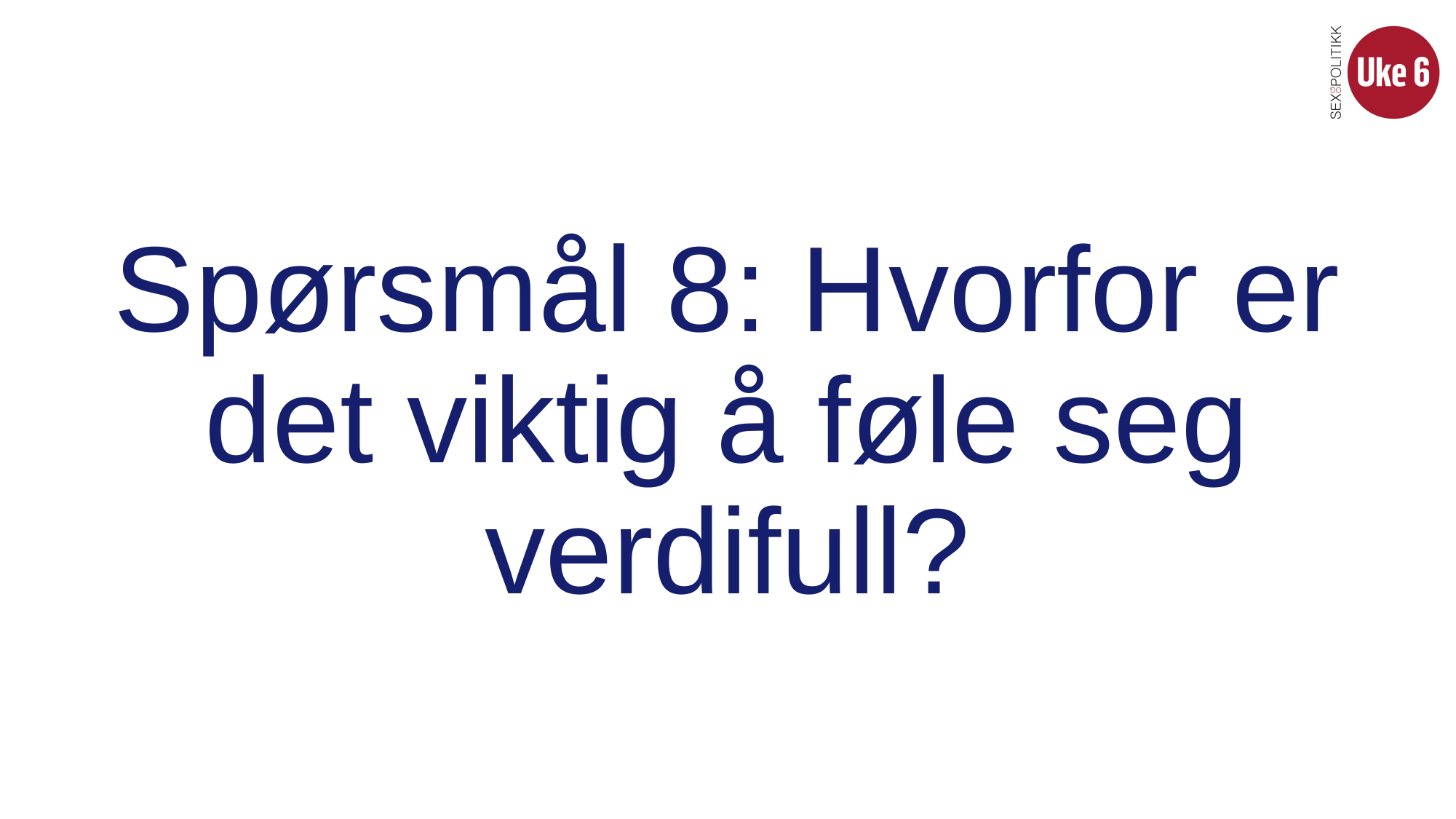

# Spørsmål 8: Hvorfor er det viktig å føle seg verdifull?